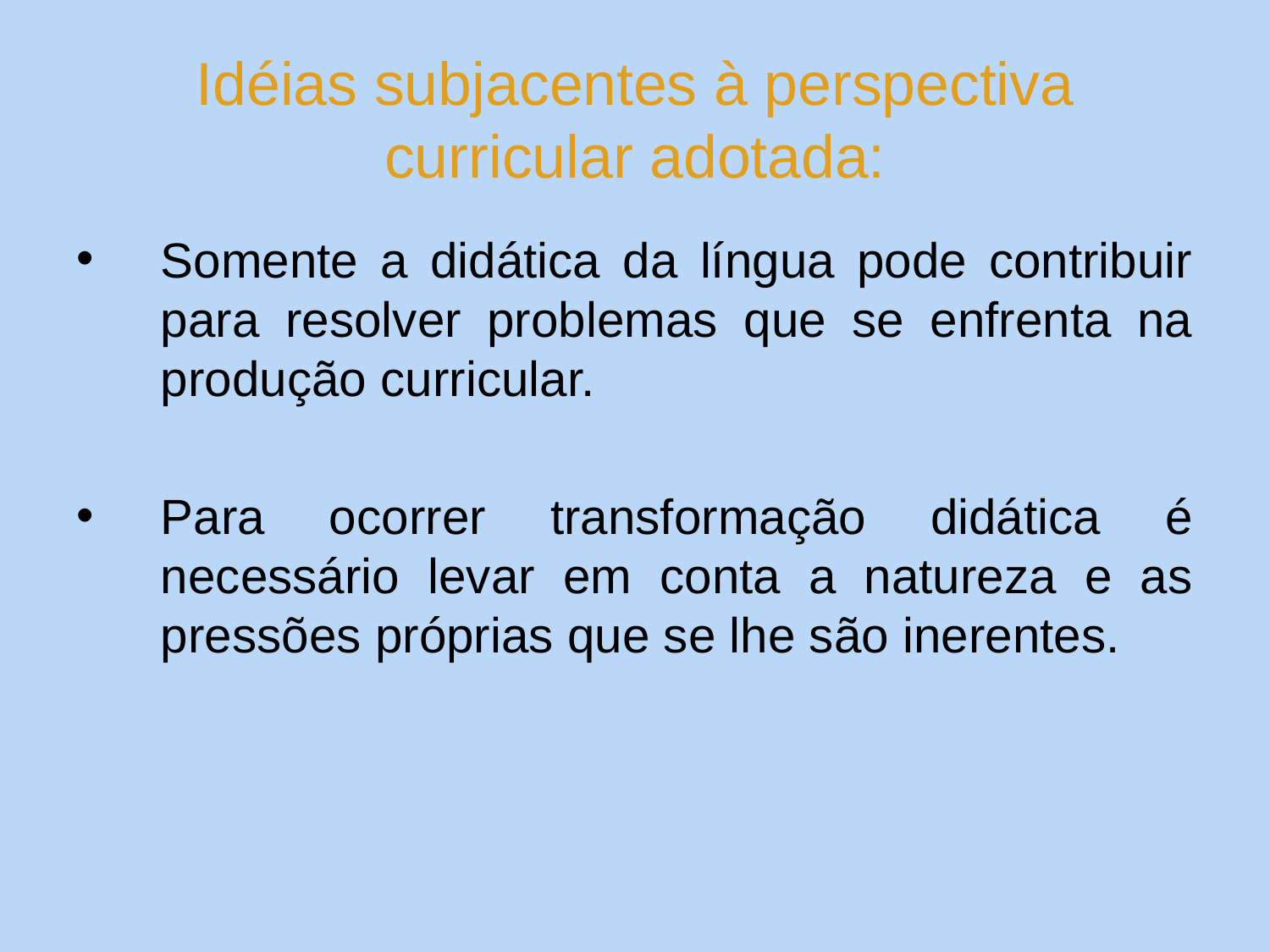

# Idéias subjacentes à perspectiva curricular adotada:
Somente a didática da língua pode contribuir para resolver problemas que se enfrenta na produção curricular.

Para ocorrer transformação didática é necessário levar em conta a natureza e as pressões próprias que se lhe são inerentes.